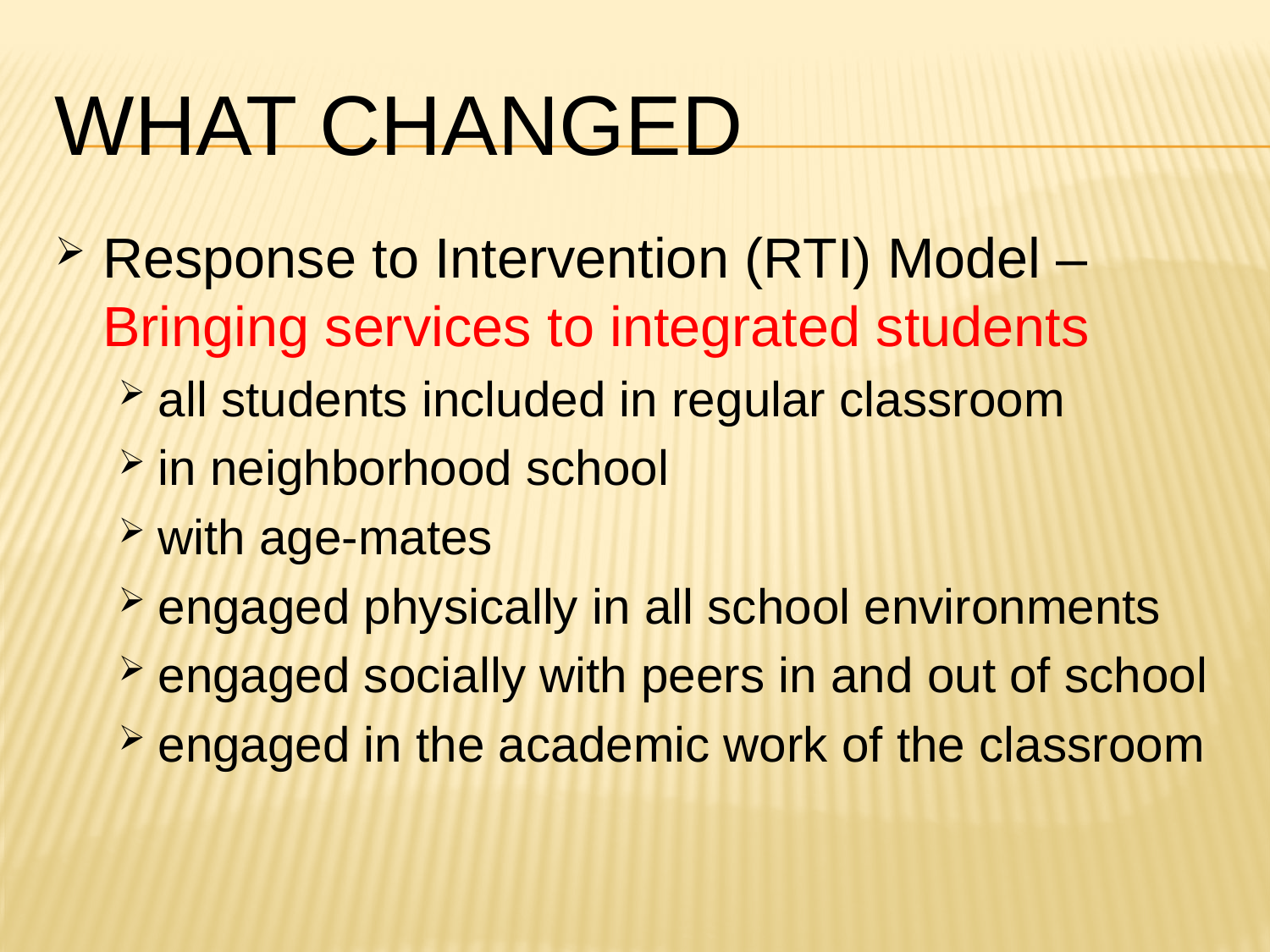

# What Changed
Response to Intervention (RTI) Model – Bringing services to integrated students
all students included in regular classroom
in neighborhood school
with age-mates
engaged physically in all school environments
engaged socially with peers in and out of school
engaged in the academic work of the classroom